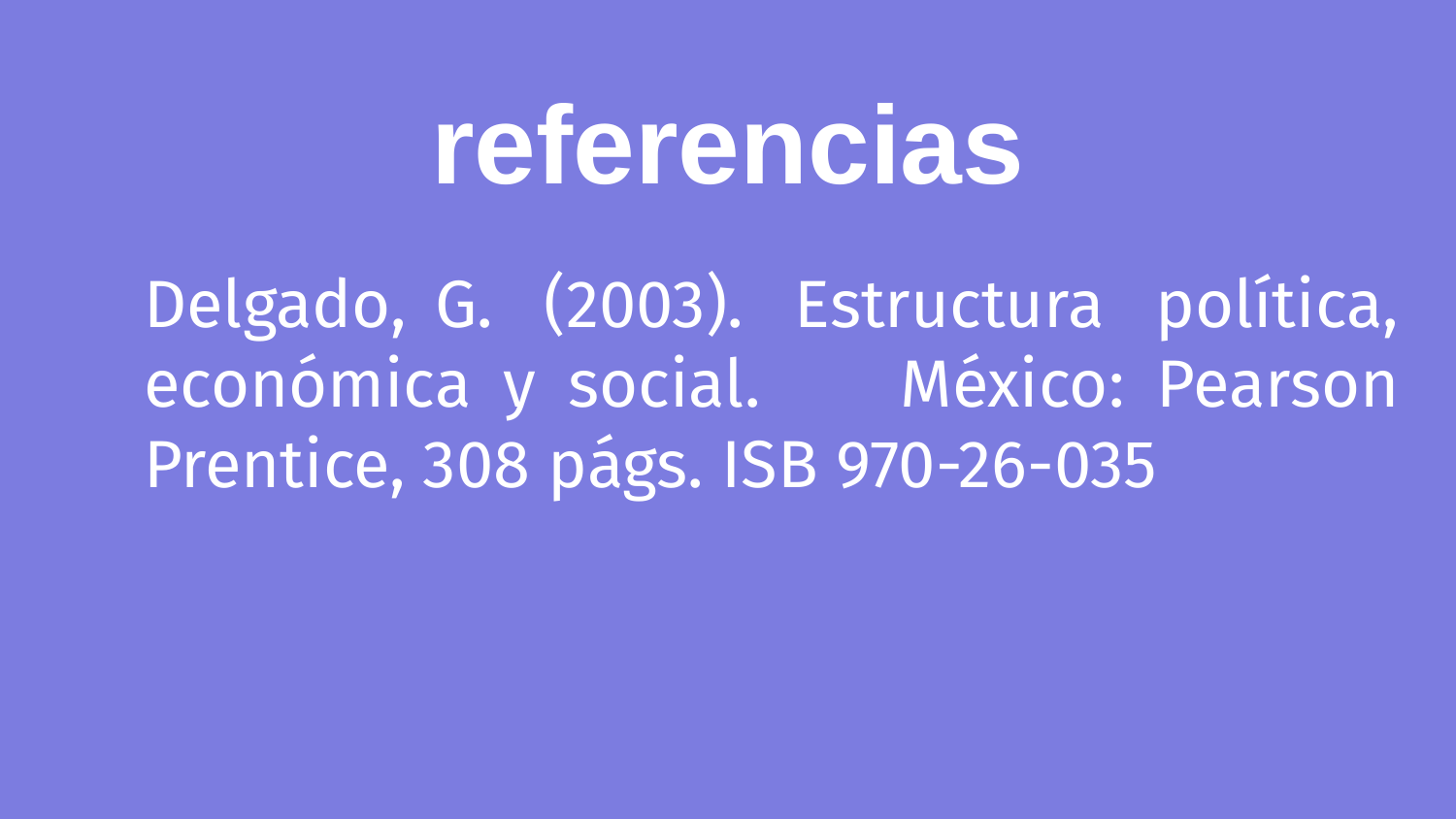

# referencias
Delgado,	G. (2003). Estructura política, económica y social.	México: Pearson Prentice, 308 págs. ISB 970-26-035